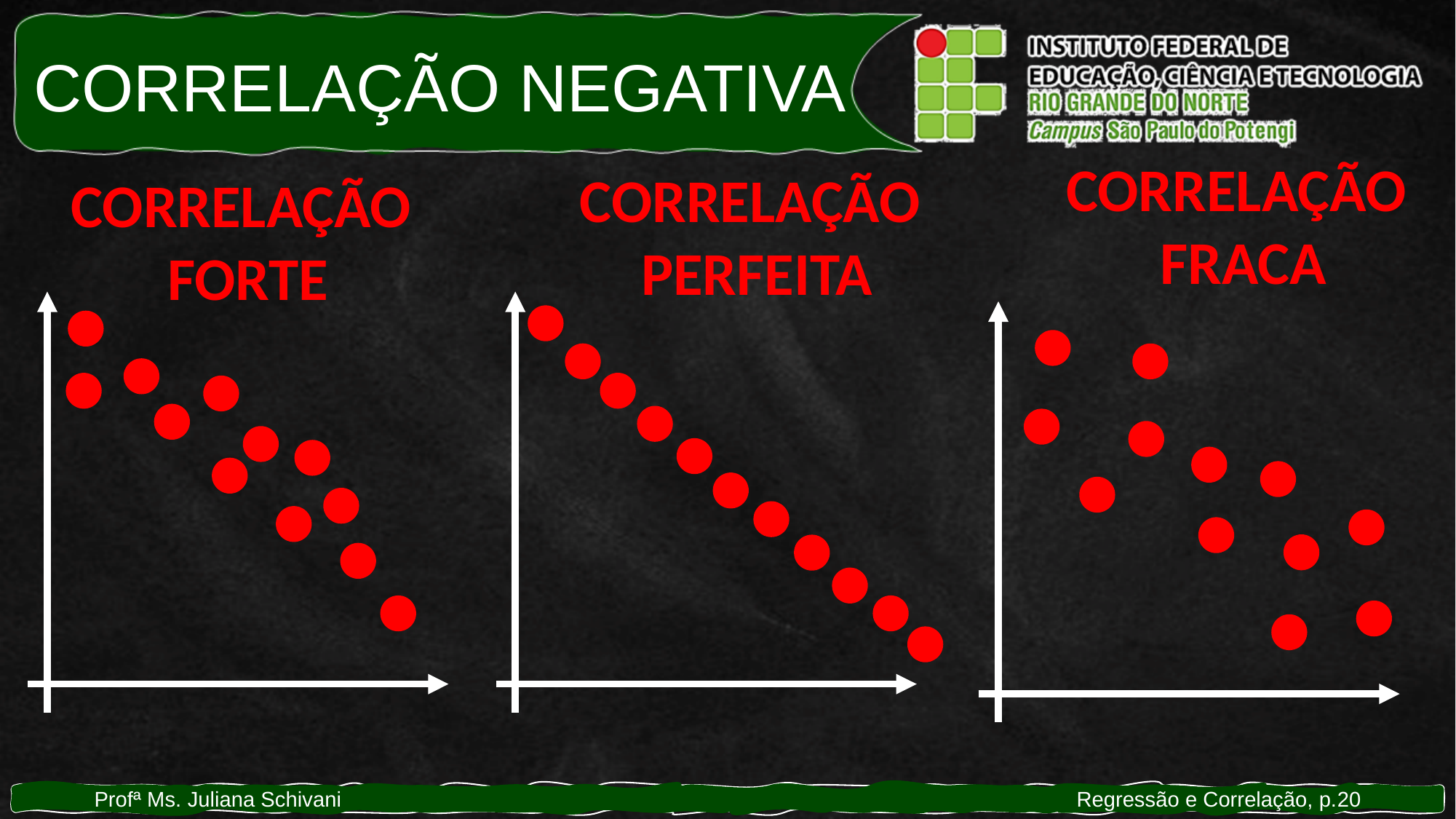

# CORRELAÇÃO NEGATIVA
CORRELAÇÃO
FRACA
CORRELAÇÃO
PERFEITA
CORRELAÇÃO
FORTE

Profª Ms. Juliana Schivani 							Regressão e Correlação, p.20